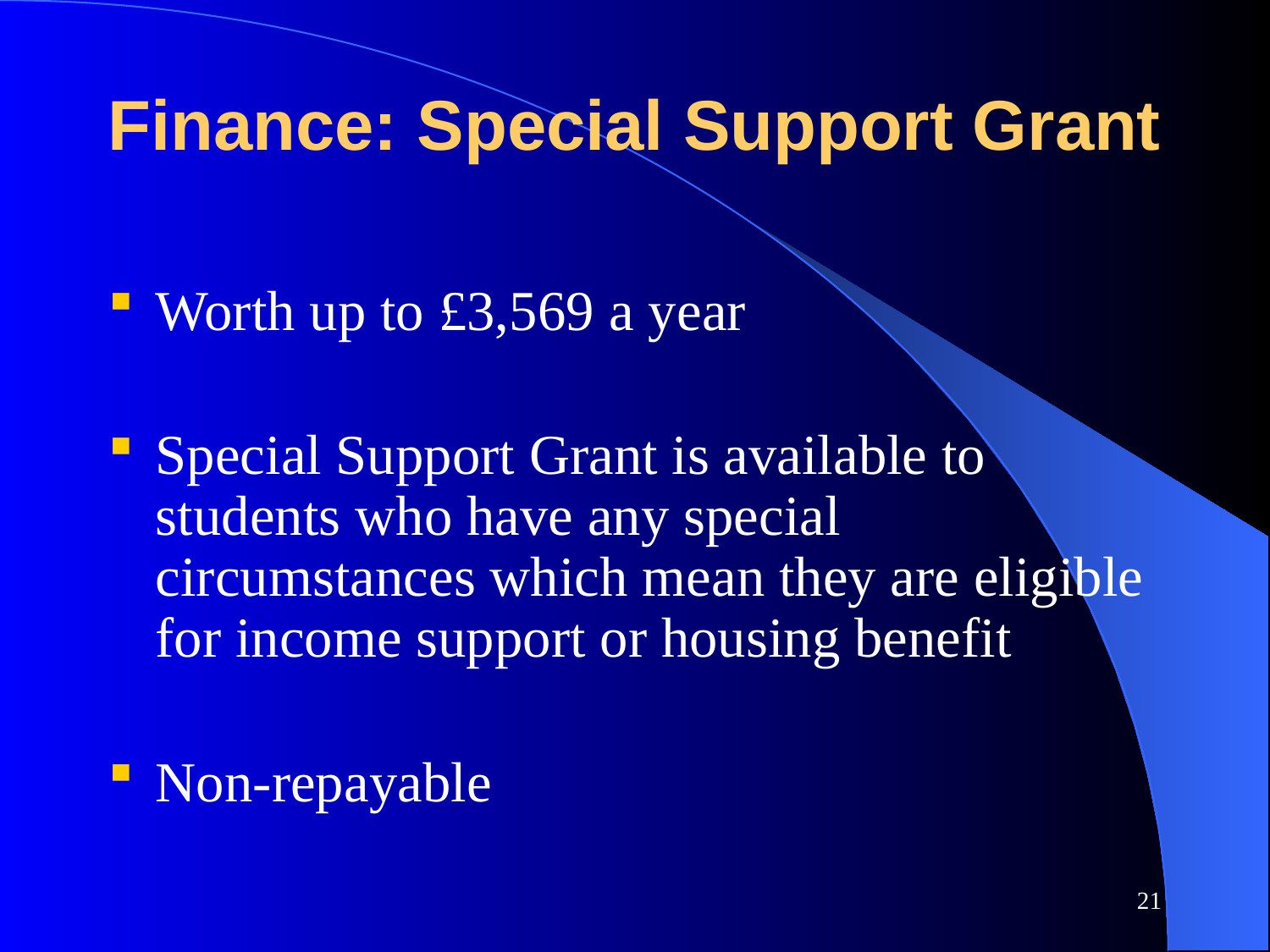

# Finance: Special Support Grant

Worth up to £3,569 a year

Special Support Grant is available to students who have any special circumstances which mean they are eligible for income support or housing benefit

Non-repayable

21